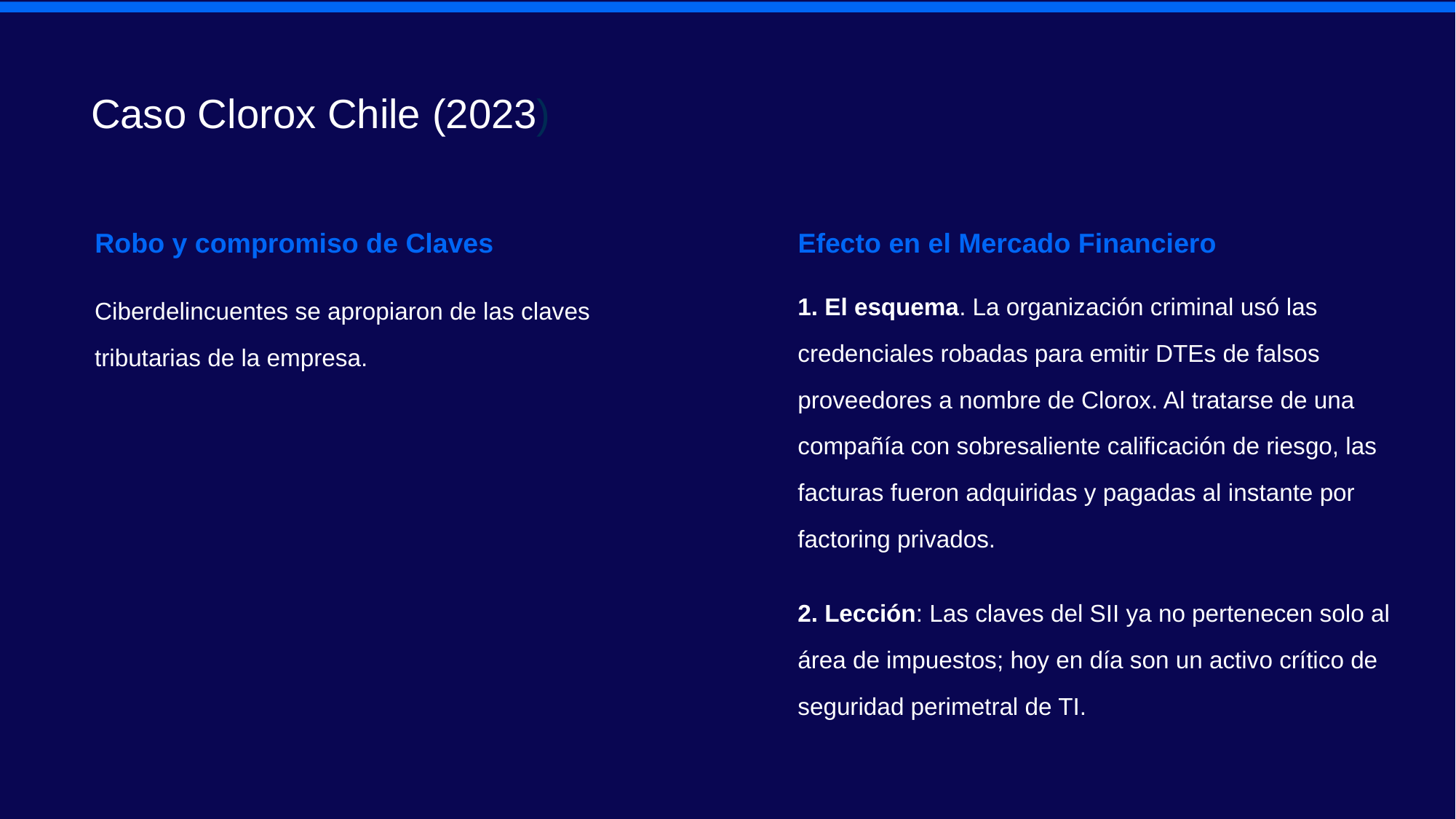

Caso Clorox Chile (2023)
Robo y compromiso de Claves
Efecto en el Mercado Financiero
1. El esquema. La organización criminal usó las credenciales robadas para emitir DTEs de falsos proveedores a nombre de Clorox. Al tratarse de una compañía con sobresaliente calificación de riesgo, las facturas fueron adquiridas y pagadas al instante por factoring privados.
Ciberdelincuentes se apropiaron de las claves tributarias de la empresa.

2. Lección: Las claves del SII ya no pertenecen solo al área de impuestos; hoy en día son un activo crítico de seguridad perimetral de TI.